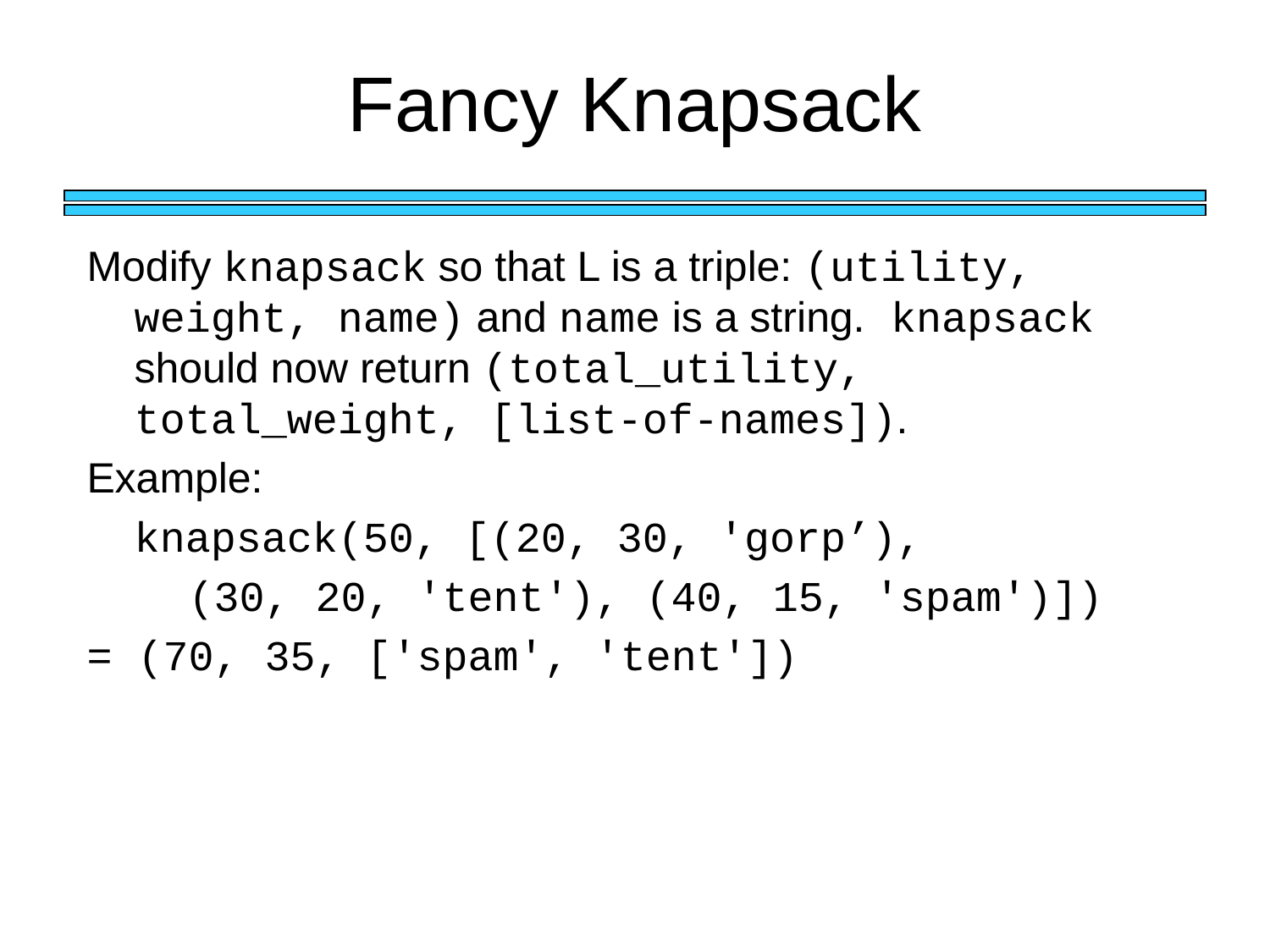

# Fancy Knapsack
Modify knapsack so that L is a triple: (utility, weight, name) and name is a string. knapsack should now return (total_utility, total_weight, [list-of-names]).
Example:
	knapsack(50, [(20, 30, 'gorp’),
    (30, 20, 'tent'), (40, 15, 'spam')])
= (70, 35, ['spam', 'tent'])